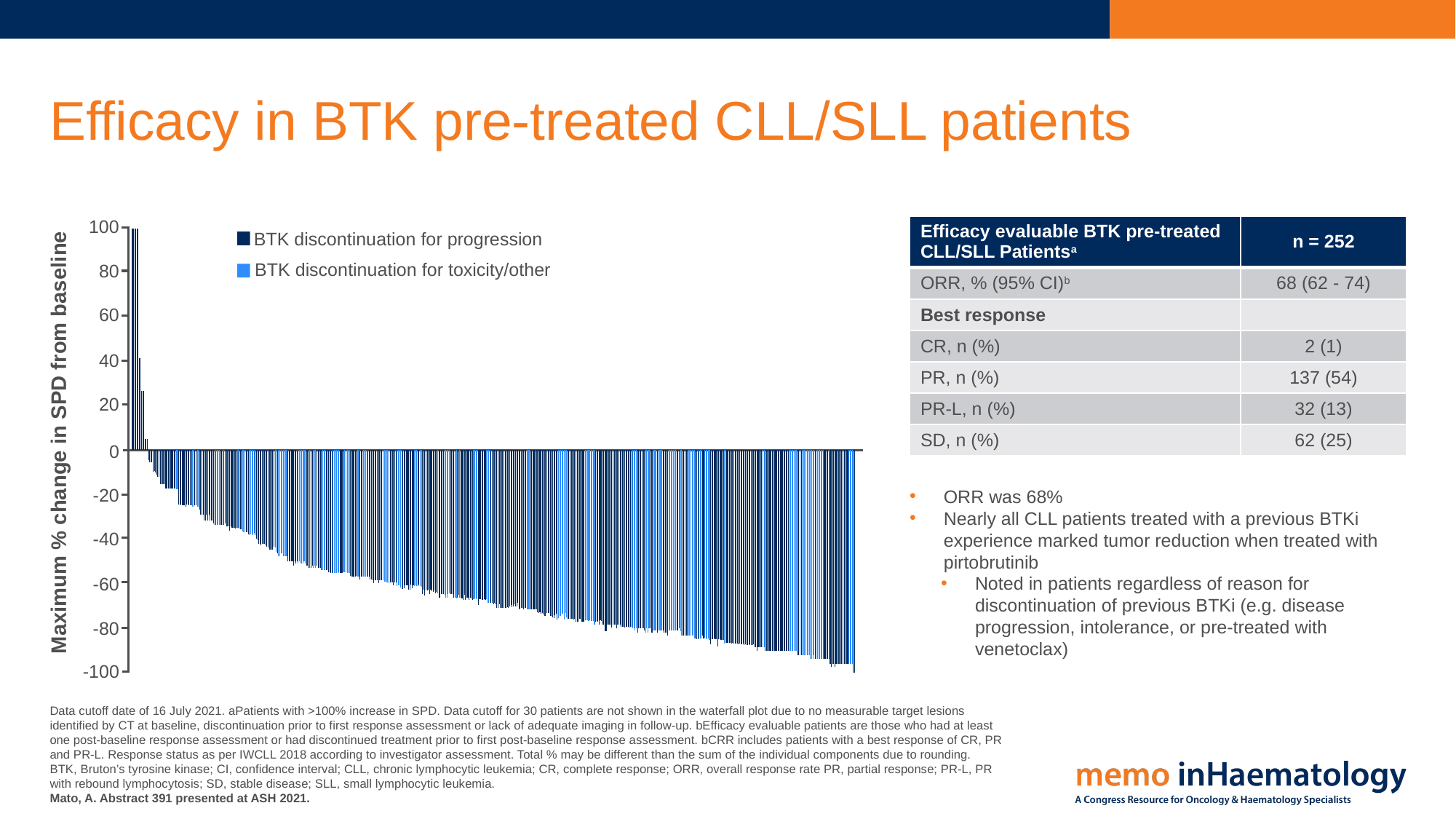

# Efficacy in BTK pre-treated CLL/SLL patients
100
80
60
40
20
0
-20
-40
-60
-80
| Efficacy evaluable BTK pre-treated CLL/SLL Patientsa | n = 252 |
| --- | --- |
| ORR, % (95% CI)b | 68 (62 - 74) |
| Best response |  |
| CR, n (%) | 2 (1) |
| PR, n (%) | 137 (54) |
| PR-L, n (%) | 32 (13) |
| SD, n (%) | 62 (25) |
BTK discontinuation for progression

BTK discontinuation for toxicity/other

Maximum % change in SPD from baseline
ORR was 68%
Nearly all CLL patients treated with a previous BTKi experience marked tumor reduction when treated with pirtobrutinib
Noted in patients regardless of reason for discontinuation of previous BTKi (e.g. disease progression, intolerance, or pre-treated with venetoclax)
-100
Data cutoff date of 16 July 2021. aPatients with >100% increase in SPD. Data cutoff for 30 patients are not shown in the waterfall plot due to no measurable target lesions identified by CT at baseline, discontinuation prior to first response assessment or lack of adequate imaging in follow-up. bEfficacy evaluable patients are those who had at least one post-baseline response assessment or had discontinued treatment prior to first post-baseline response assessment. bCRR includes patients with a best response of CR, PR and PR-L. Response status as per IWCLL 2018 according to investigator assessment. Total % may be different than the sum of the individual components due to rounding.
BTK, Bruton’s tyrosine kinase; CI, confidence interval; CLL, chronic lymphocytic leukemia; CR, complete response; ORR, overall response rate PR, partial response; PR-L, PR with rebound lymphocytosis; SD, stable disease; SLL, small lymphocytic leukemia.
Mato, A. Abstract 391 presented at ASH 2021.